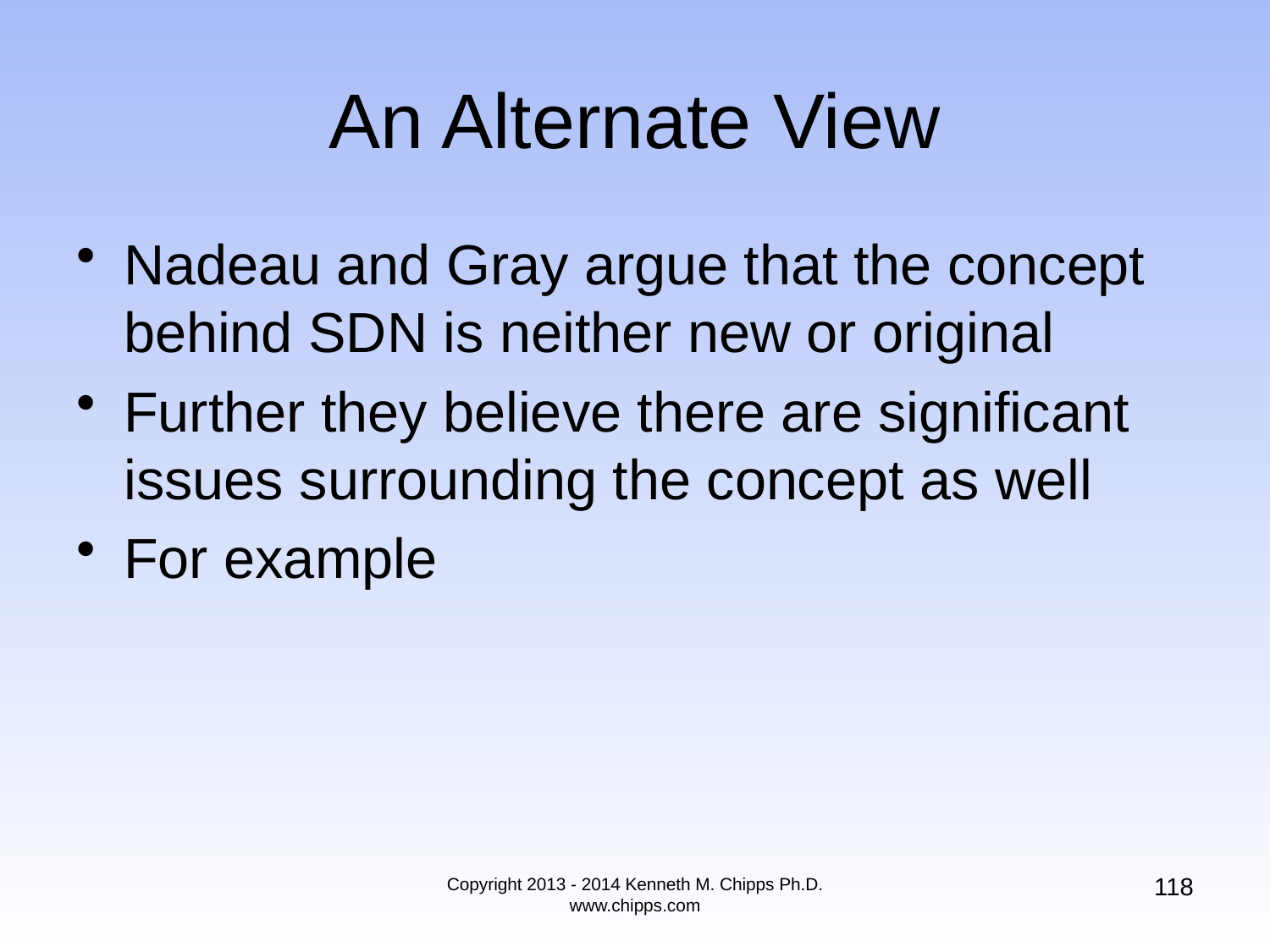

# An Alternate View
Nadeau and Gray argue that the concept behind SDN is neither new or original
Further they believe there are significant issues surrounding the concept as well
For example
118
Copyright 2013 - 2014 Kenneth M. Chipps Ph.D. www.chipps.com